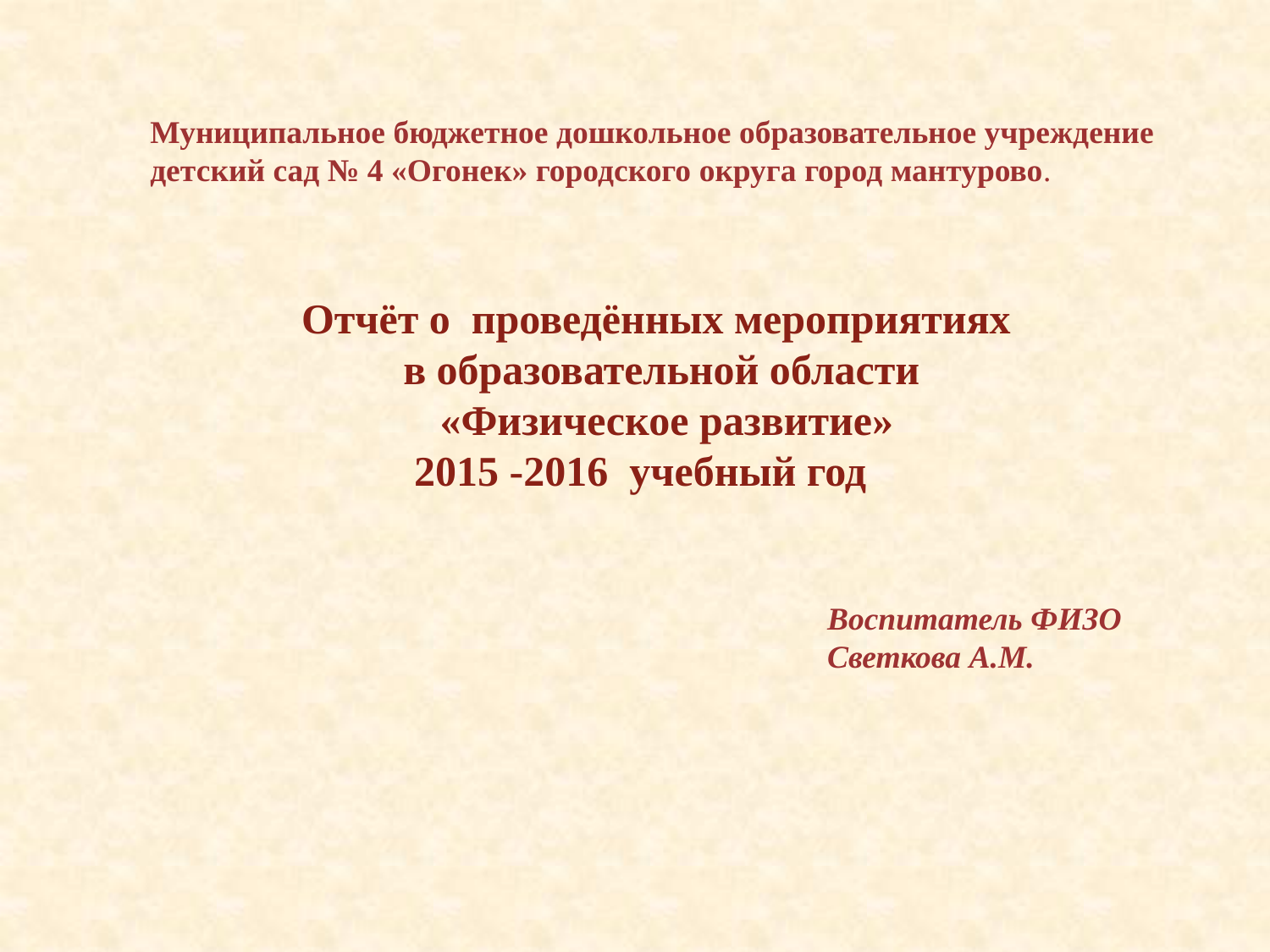

Муниципальное бюджетное дошкольное образовательное учреждение детский сад № 4 «Огонек» городского округа город мантурово.
Отчёт о  проведённых мероприятиях
в образовательной области
«Физическое развитие»
2015 -2016  учебный год

Воспитатель ФИЗО
Светкова А.М.